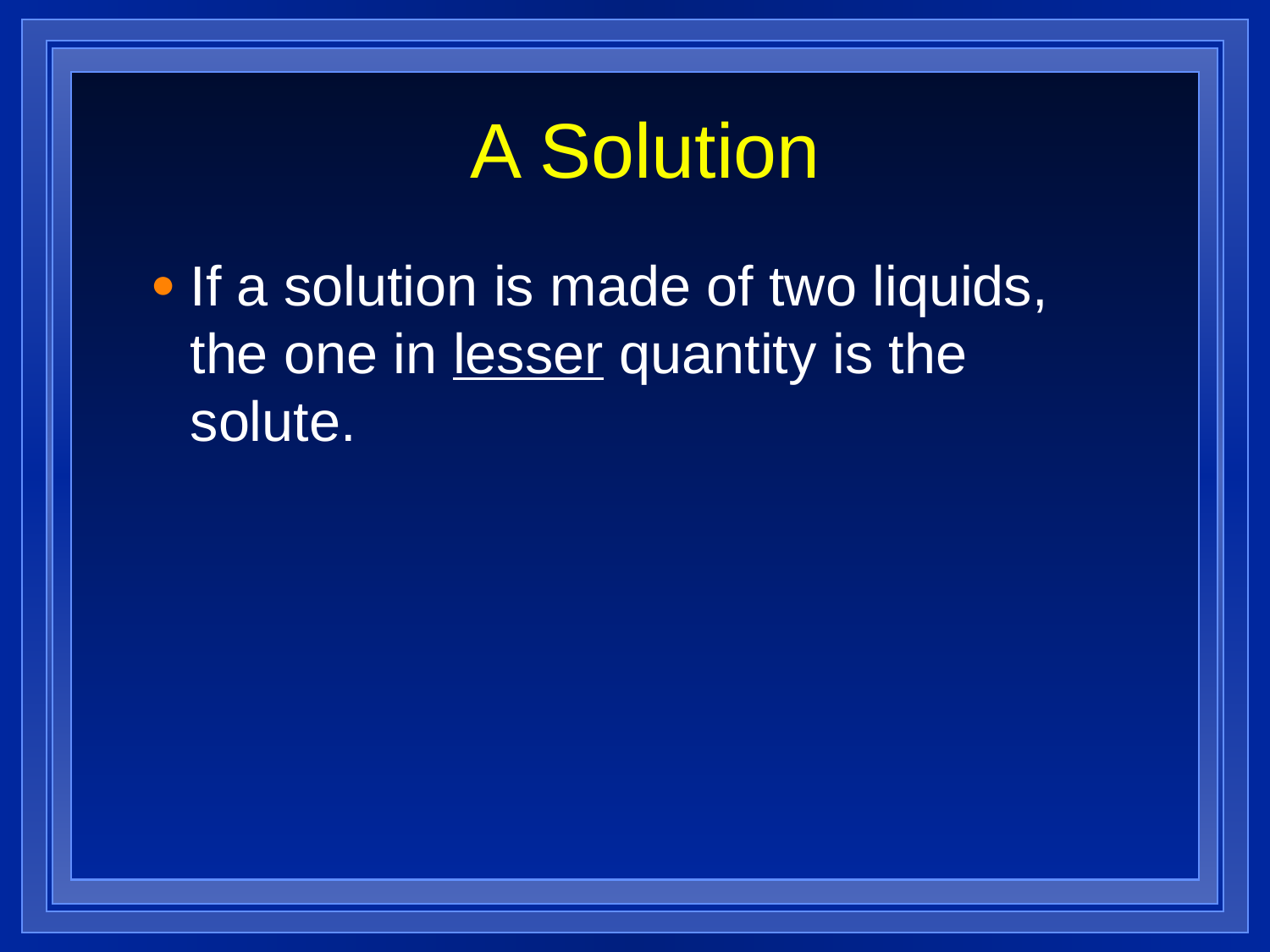

# A Solution
If a solution is made of two liquids, the one in lesser quantity is the solute.